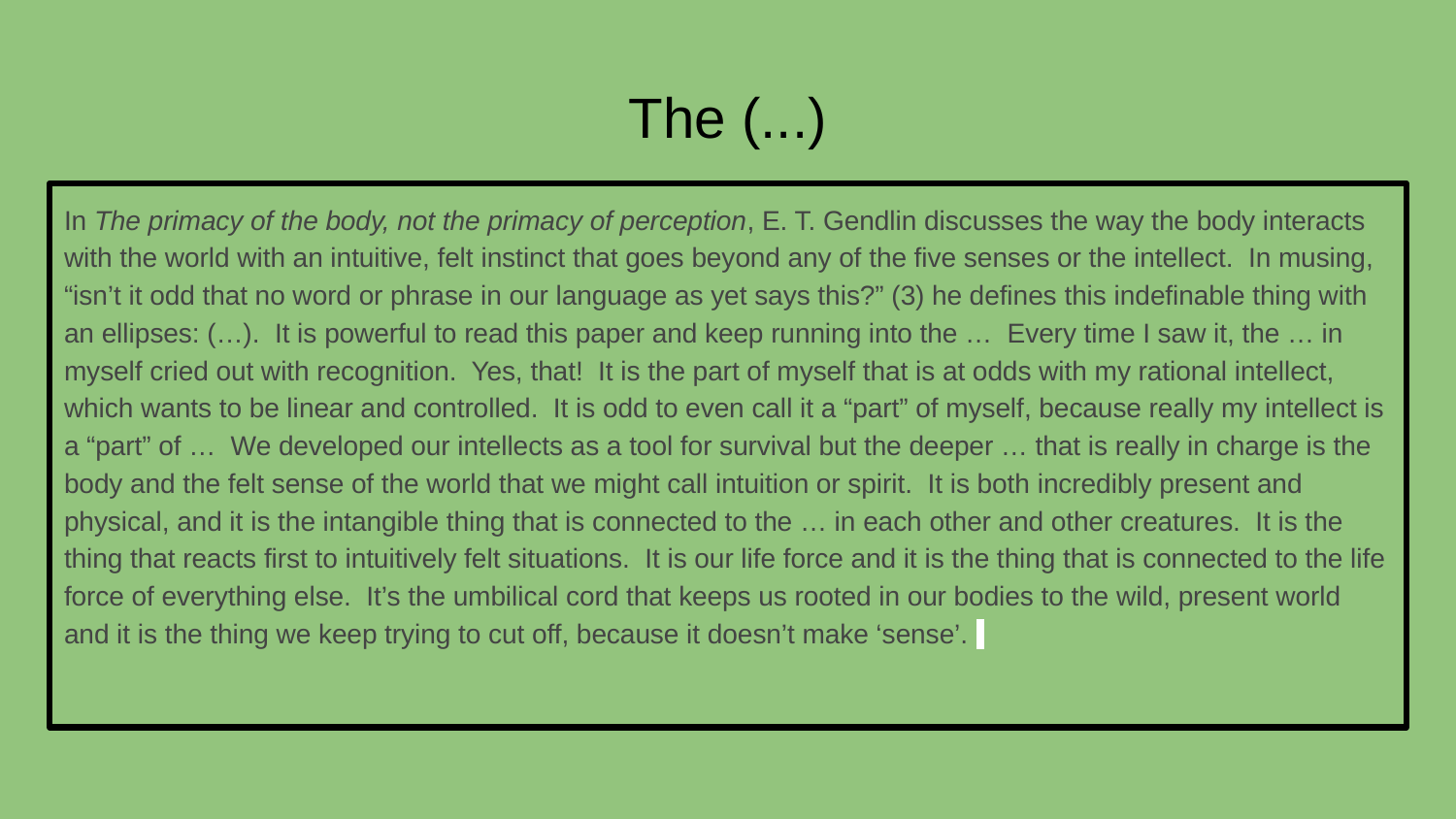

# The (...)
In The primacy of the body, not the primacy of perception, E. T. Gendlin discusses the way the body interacts with the world with an intuitive, felt instinct that goes beyond any of the five senses or the intellect.  In musing, “isn’t it odd that no word or phrase in our language as yet says this?” (3) he defines this indefinable thing with an ellipses: (…).  It is powerful to read this paper and keep running into the …  Every time I saw it, the … in myself cried out with recognition.  Yes, that!  It is the part of myself that is at odds with my rational intellect, which wants to be linear and controlled.  It is odd to even call it a “part” of myself, because really my intellect is a “part” of …  We developed our intellects as a tool for survival but the deeper … that is really in charge is the body and the felt sense of the world that we might call intuition or spirit.  It is both incredibly present and physical, and it is the intangible thing that is connected to the … in each other and other creatures.  It is the thing that reacts first to intuitively felt situations.  It is our life force and it is the thing that is connected to the life force of everything else.  It’s the umbilical cord that keeps us rooted in our bodies to the wild, present world and it is the thing we keep trying to cut off, because it doesn’t make ‘sense’.